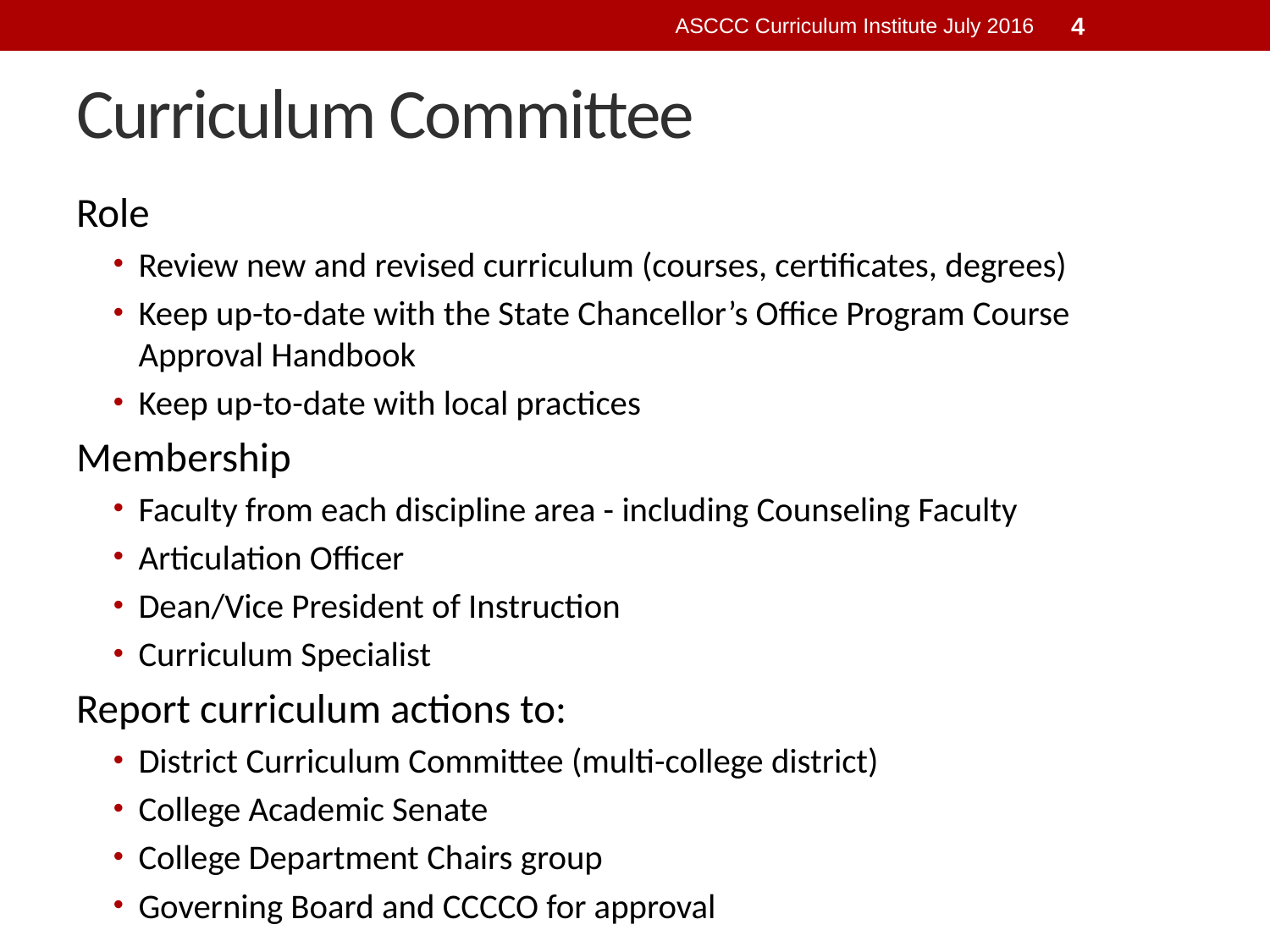

ASCCC Curriculum Institute July 2016
4
# Curriculum Committee
Role
Review new and revised curriculum (courses, certificates, degrees)
Keep up-to-date with the State Chancellor’s Office Program Course Approval Handbook
Keep up-to-date with local practices
Membership
Faculty from each discipline area - including Counseling Faculty
Articulation Officer
Dean/Vice President of Instruction
Curriculum Specialist
Report curriculum actions to:
District Curriculum Committee (multi-college district)
College Academic Senate
College Department Chairs group
Governing Board and CCCCO for approval